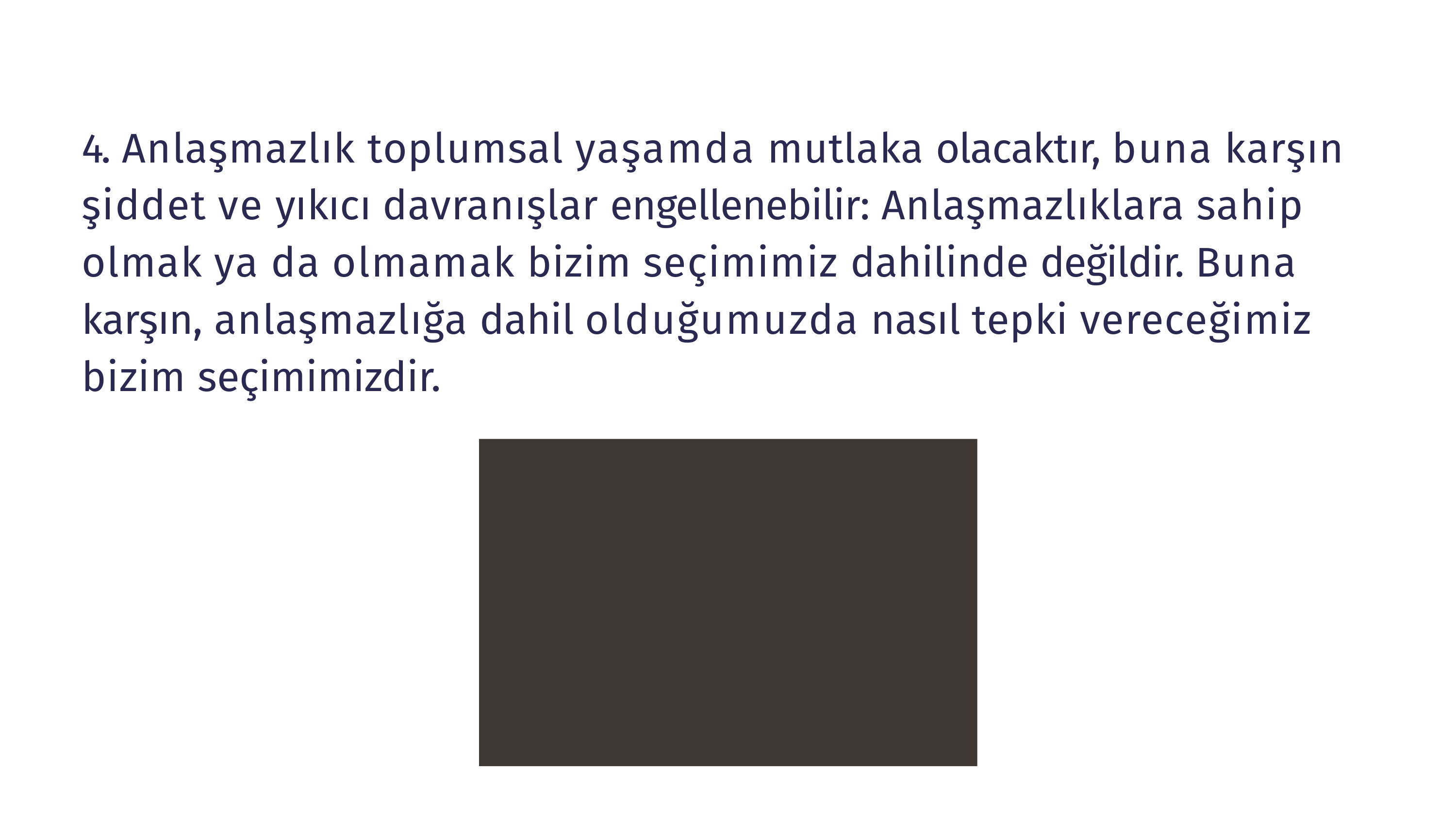

# 4. Anlaşmazlık toplumsal yaşamda mutlaka olacaktır, buna karşın şiddet ve yıkıcı davranışlar engellenebilir: Anlaşmazlıklara sahip olmak ya da olmamak bizim seçimimiz dahilinde değildir. Buna karşın, anlaşmazlığa dahil olduğumuzda nasıl tepki vereceğimiz bizim seçimimizdir.